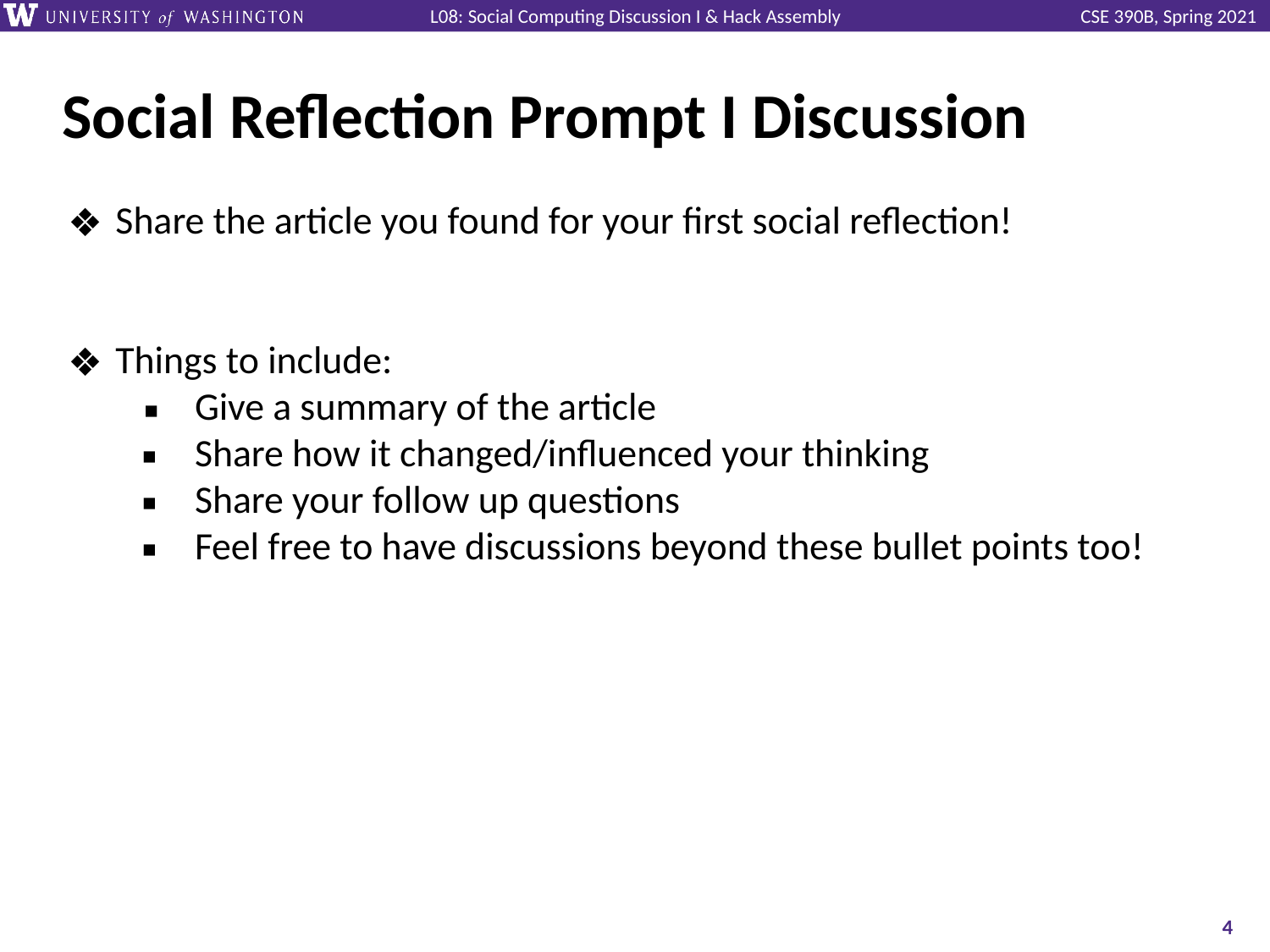

# Social Reflection Prompt I Discussion
Share the article you found for your first social reflection!

Things to include:
Give a summary of the article
Share how it changed/influenced your thinking
Share your follow up questions
Feel free to have discussions beyond these bullet points too!

4